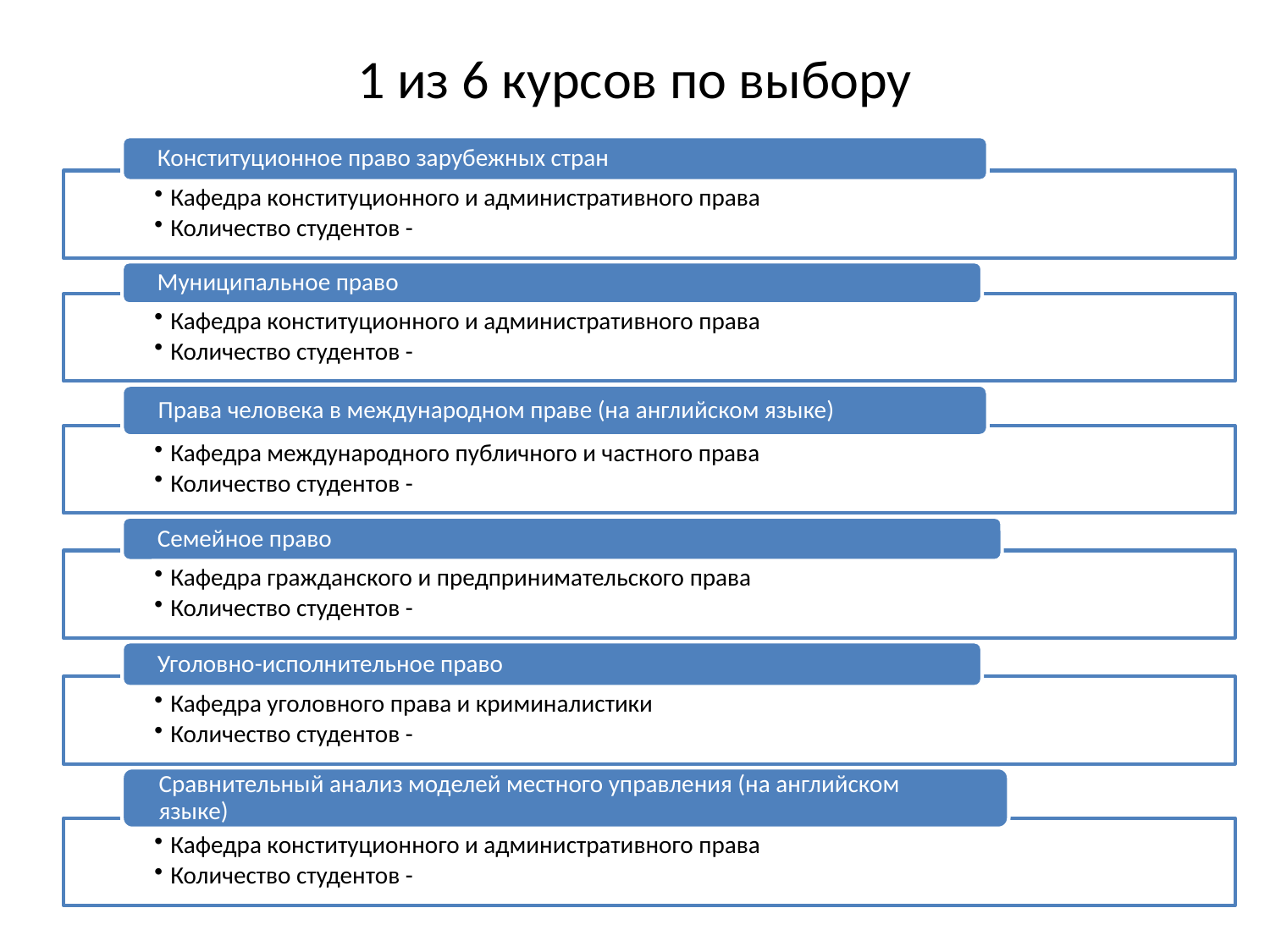

# 1 из 6 курсов по выбору
Кафедра конституционного и административного права
Количество студентов -
Конституционное право зарубежных стран
Кафедра конституционного и административного права
Количество студентов -
Муниципальное право
Кафедра международного публичного и частного права
Количество студентов -
Права человека в международном праве (на английском языке)
Кафедра гражданского и предпринимательского права
Количество студентов -
Семейное право
Кафедра уголовного права и криминалистики
Количество студентов -
Уголовно-исполнительное право
Кафедра конституционного и административного права
Количество студентов -
Сравнительный анализ моделей местного управления (на английском языке)